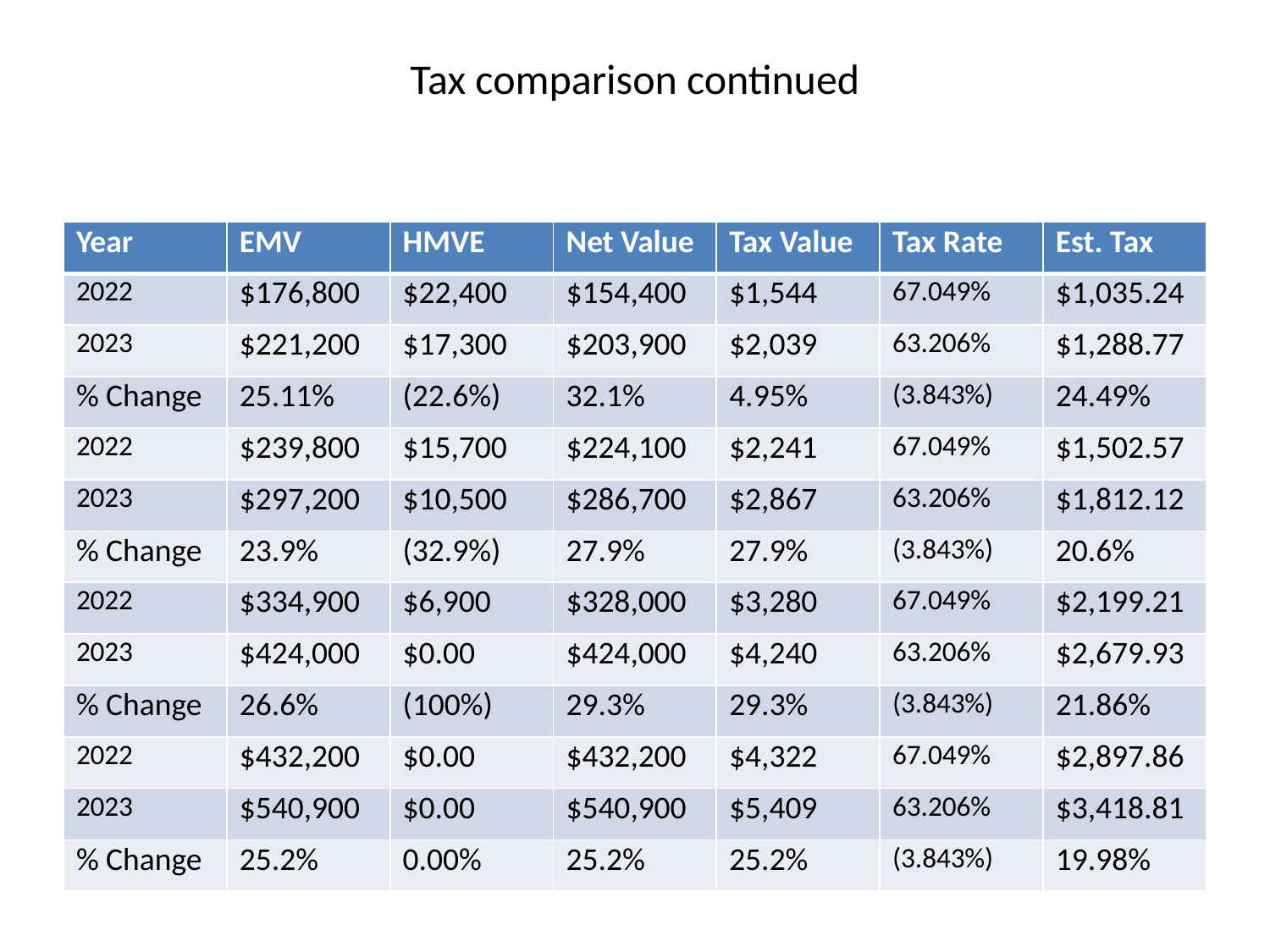

# Tax comparison continued
| Year | EMV | HMVE | Net Value | Tax Value | Tax Rate | Est. Tax |
| --- | --- | --- | --- | --- | --- | --- |
| 2022 | $176,800 | $22,400 | $154,400 | $1,544 | 67.049% | $1,035.24 |
| 2023 | $221,200 | $17,300 | $203,900 | $2,039 | 63.206% | $1,288.77 |
| % Change | 25.11% | (22.6%) | 32.1% | 4.95% | (3.843%) | 24.49% |
| 2022 | $239,800 | $15,700 | $224,100 | $2,241 | 67.049% | $1,502.57 |
| 2023 | $297,200 | $10,500 | $286,700 | $2,867 | 63.206% | $1,812.12 |
| % Change | 23.9% | (32.9%) | 27.9% | 27.9% | (3.843%) | 20.6% |
| 2022 | $334,900 | $6,900 | $328,000 | $3,280 | 67.049% | $2,199.21 |
| 2023 | $424,000 | $0.00 | $424,000 | $4,240 | 63.206% | $2,679.93 |
| % Change | 26.6% | (100%) | 29.3% | 29.3% | (3.843%) | 21.86% |
| 2022 | $432,200 | $0.00 | $432,200 | $4,322 | 67.049% | $2,897.86 |
| 2023 | $540,900 | $0.00 | $540,900 | $5,409 | 63.206% | $3,418.81 |
| % Change | 25.2% | 0.00% | 25.2% | 25.2% | (3.843%) | 19.98% |